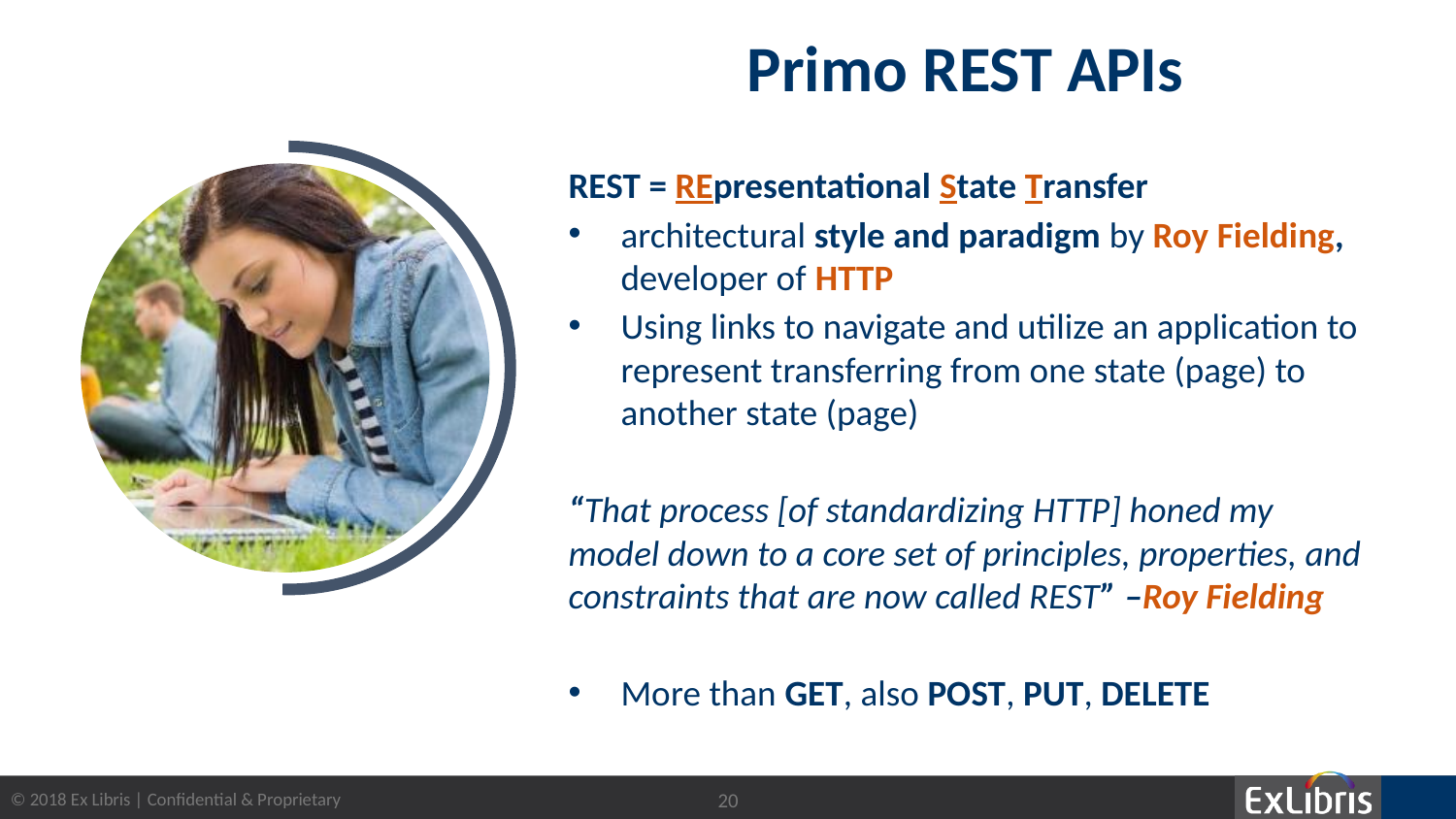

Primo REST APIs

REST = REpresentational State Transfer
architectural style and paradigm by Roy Fielding, developer of HTTP
Using links to navigate and utilize an application to represent transferring from one state (page) to another state (page)

“That process [of standardizing HTTP] honed my model down to a core set of principles, properties, and constraints that are now called REST” –Roy Fielding

More than GET, also POST, PUT, DELETE
20